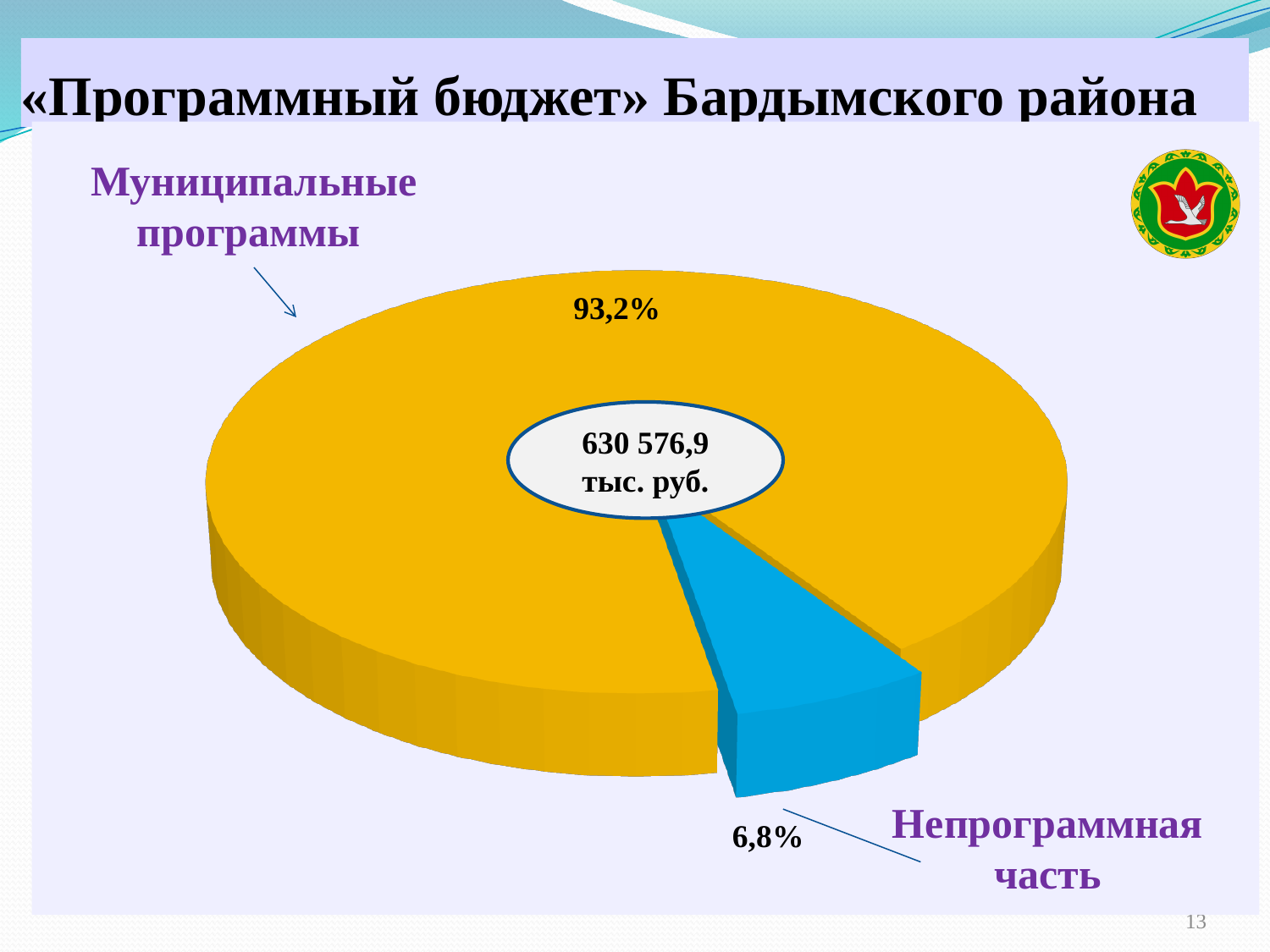

# «Программный бюджет» Бардымского района

[unsupported chart]

Муниципальные программы
630 576,9
тыс. руб.
Непрограммная часть
6,8%
13